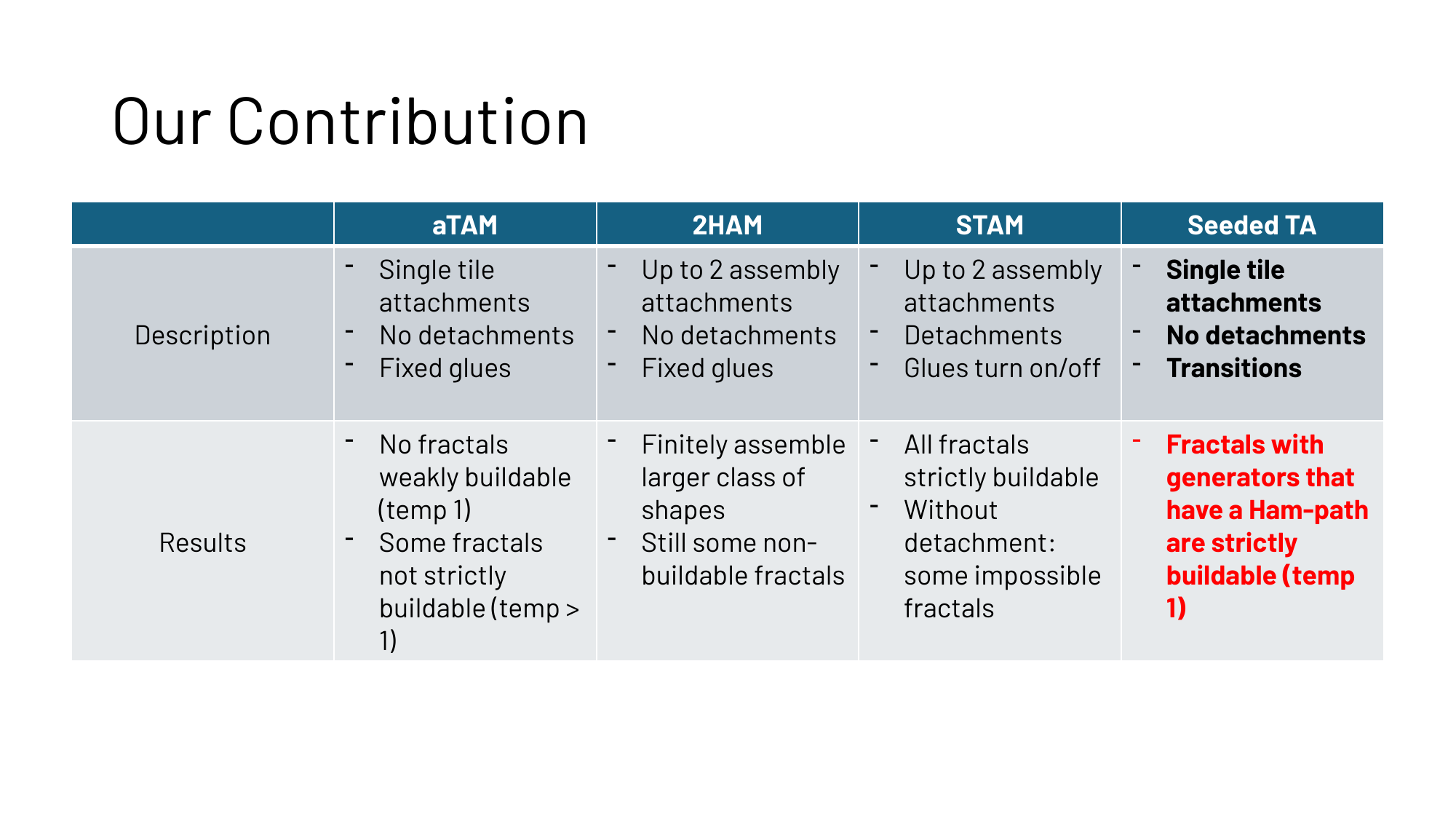

# Our Contribution
|  | aTAM | 2HAM | STAM | Seeded TA |
| --- | --- | --- | --- | --- |
| Description | Single tile attachments No detachments Fixed glues | Up to 2 assembly attachments No detachments Fixed glues | Up to 2 assembly attachments Detachments Glues turn on/off | Single tile attachments No detachments Transitions |
| Results | No fractals weakly buildable (temp 1) Some fractals not strictly buildable (temp > 1) | Finitely assemble larger class of shapes Still some non-buildable fractals | All fractals strictly buildable Without detachment: some impossible fractals | Fractals with generators that have a Ham-path are strictly buildable (temp 1) |